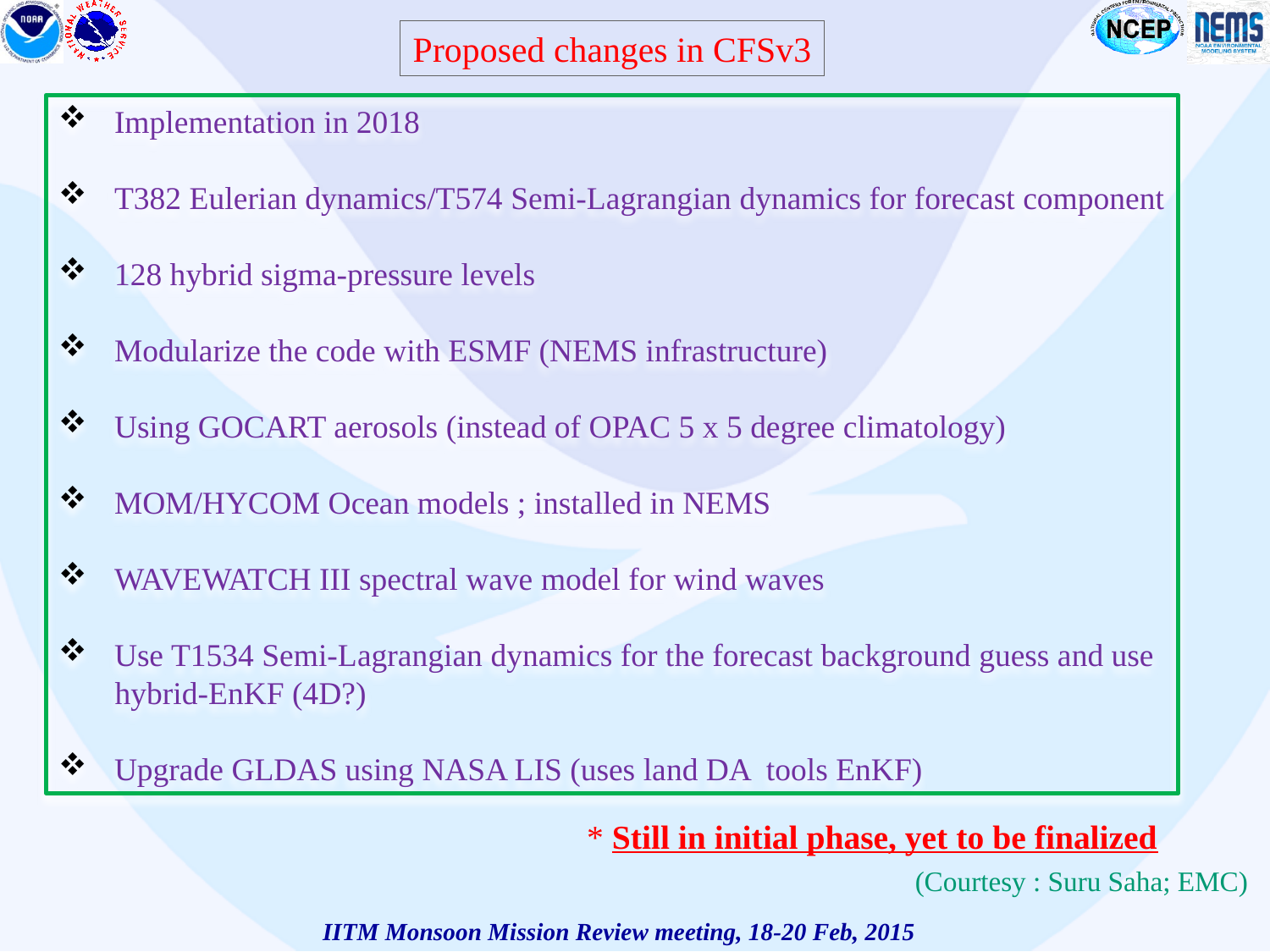

Proposed changes in CFSv3
 Implementation in 2018

 T382 Eulerian dynamics/T574 Semi-Lagrangian dynamics for forecast component

 128 hybrid sigma-pressure levels

 Modularize the code with ESMF (NEMS infrastructure)

 Using GOCART aerosols (instead of OPAC 5 x 5 degree climatology)

 MOM/HYCOM Ocean models ; installed in NEMS

 WAVEWATCH III spectral wave model for wind waves

 Use T1534 Semi-Lagrangian dynamics for the forecast background guess and use
       hybrid-EnKF (4D?)

  Upgrade GLDAS using NASA LIS (uses land DA  tools EnKF)
* Still in initial phase, yet to be finalized
(Courtesy : Suru Saha; EMC)
IITM Monsoon Mission Review meeting, 18-20 Feb, 2015